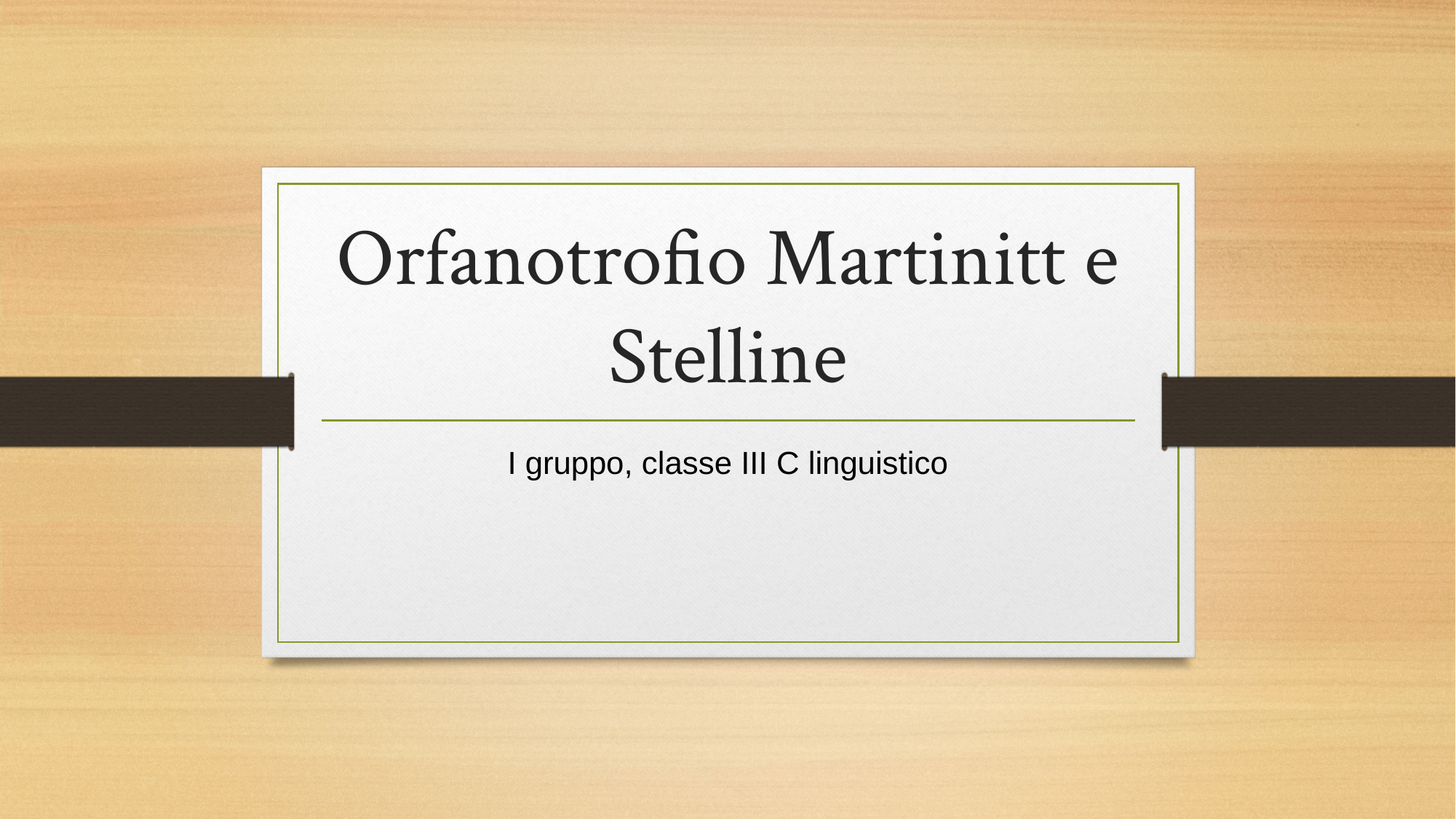

# Orfanotrofio Martinitt e Stelline
I gruppo, classe III C linguistico